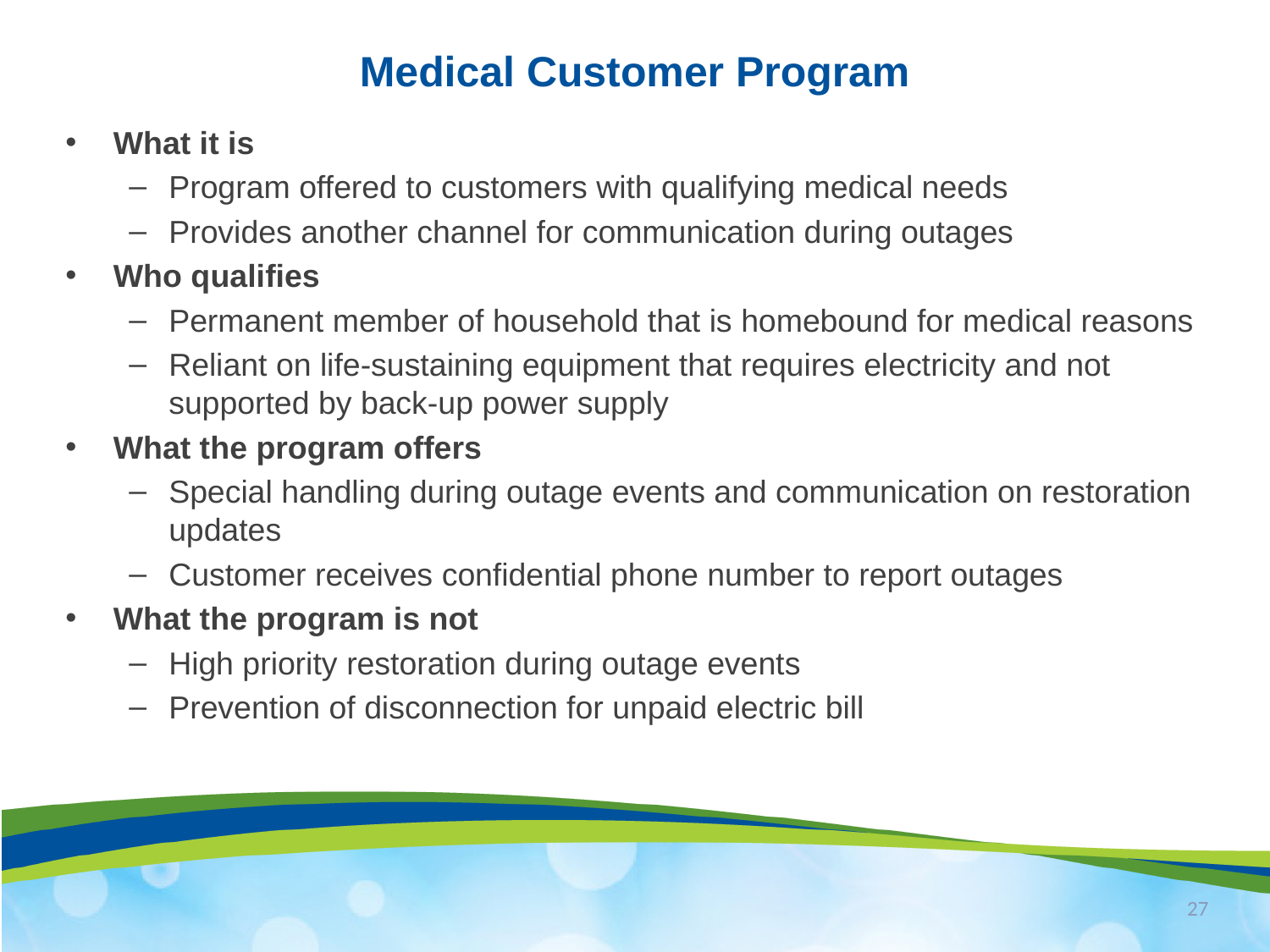

# Medical Customer Program
What it is
Program offered to customers with qualifying medical needs
Provides another channel for communication during outages
Who qualifies
Permanent member of household that is homebound for medical reasons
Reliant on life-sustaining equipment that requires electricity and not supported by back-up power supply
What the program offers
Special handling during outage events and communication on restoration updates
Customer receives confidential phone number to report outages
What the program is not
High priority restoration during outage events
Prevention of disconnection for unpaid electric bill

27